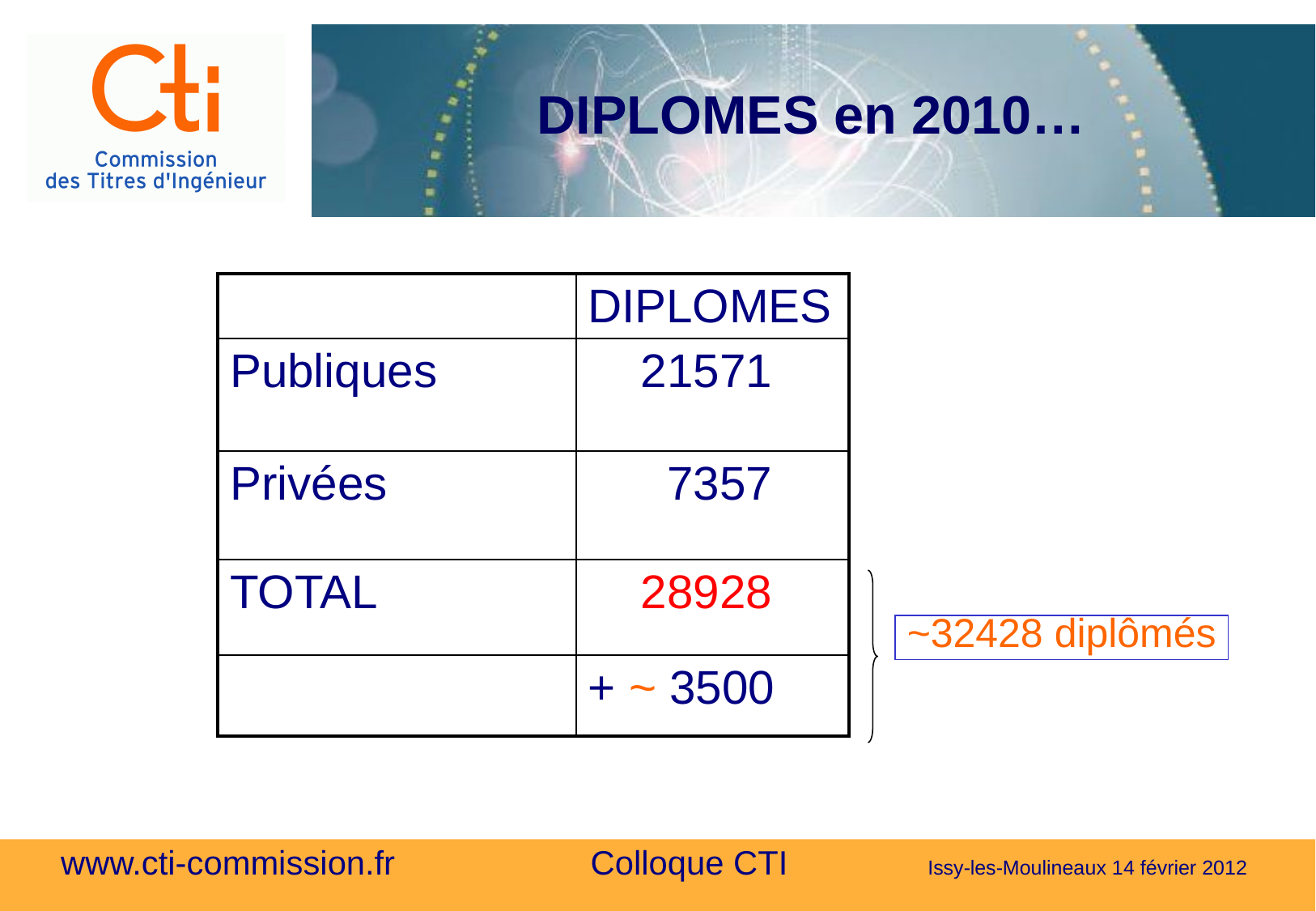

DIPLOMES en 2010…
|  | DIPLOMES |
| --- | --- |
| Publiques | 21571 |
| Privées | 7357 |
| TOTAL | 28928 |
|  | + ~ 3500 |

~32428 diplômés